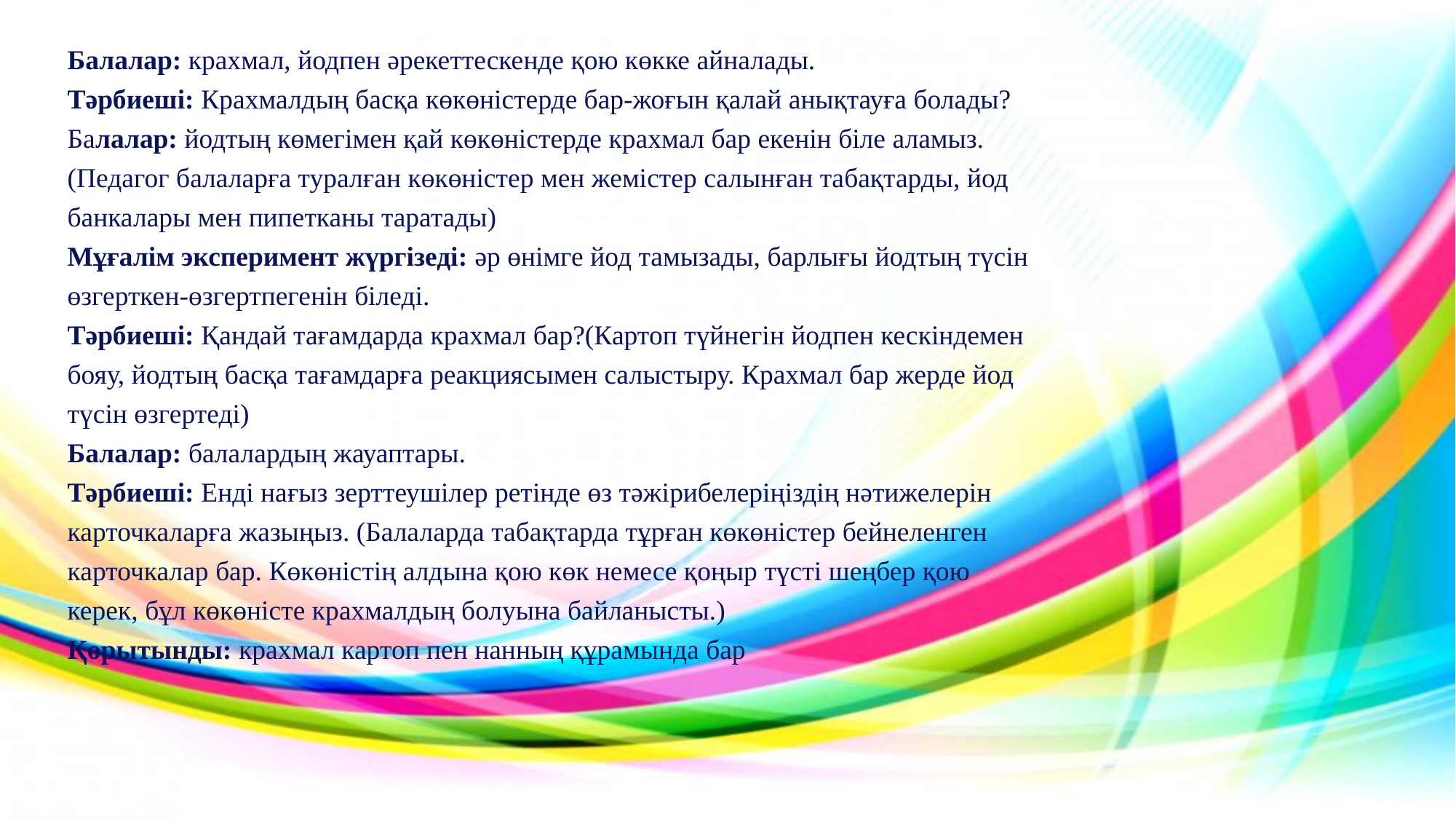

Балалар: крахмал, йодпен әрекеттескенде қою көкке айналады.
Тәрбиеші: Крахмалдың басқа көкөністерде бар-жоғын қалай анықтауға болады?
Балалар: йодтың көмегімен қай көкөністерде крахмал бар екенін біле аламыз.(Педагог балаларға туралған көкөністер мен жемістер салынған табақтарды, йод банкалары мен пипетканы таратады)
Мұғалім эксперимент жүргізеді: әр өнімге йод тамызады, барлығы йодтың түсін өзгерткен-өзгертпегенін біледі.
Тәрбиеші: Қандай тағамдарда крахмал бар?(Картоп түйнегін йодпен кескіндемен бояу, йодтың басқа тағамдарға реакциясымен салыстыру. Крахмал бар жерде йод түсін өзгертеді)
Балалар: балалардың жауаптары.
Тәрбиеші: Енді нағыз зерттеушілер ретінде өз тәжірибелеріңіздің нәтижелерін карточкаларға жазыңыз. (Балаларда табақтарда тұрған көкөністер бейнеленген карточкалар бар. Көкөністің алдына қою көк немесе қоңыр түсті шеңбер қою керек, бұл көкөністе крахмалдың болуына байланысты.)
Қорытынды: крахмал картоп пен нанның құрамында бар